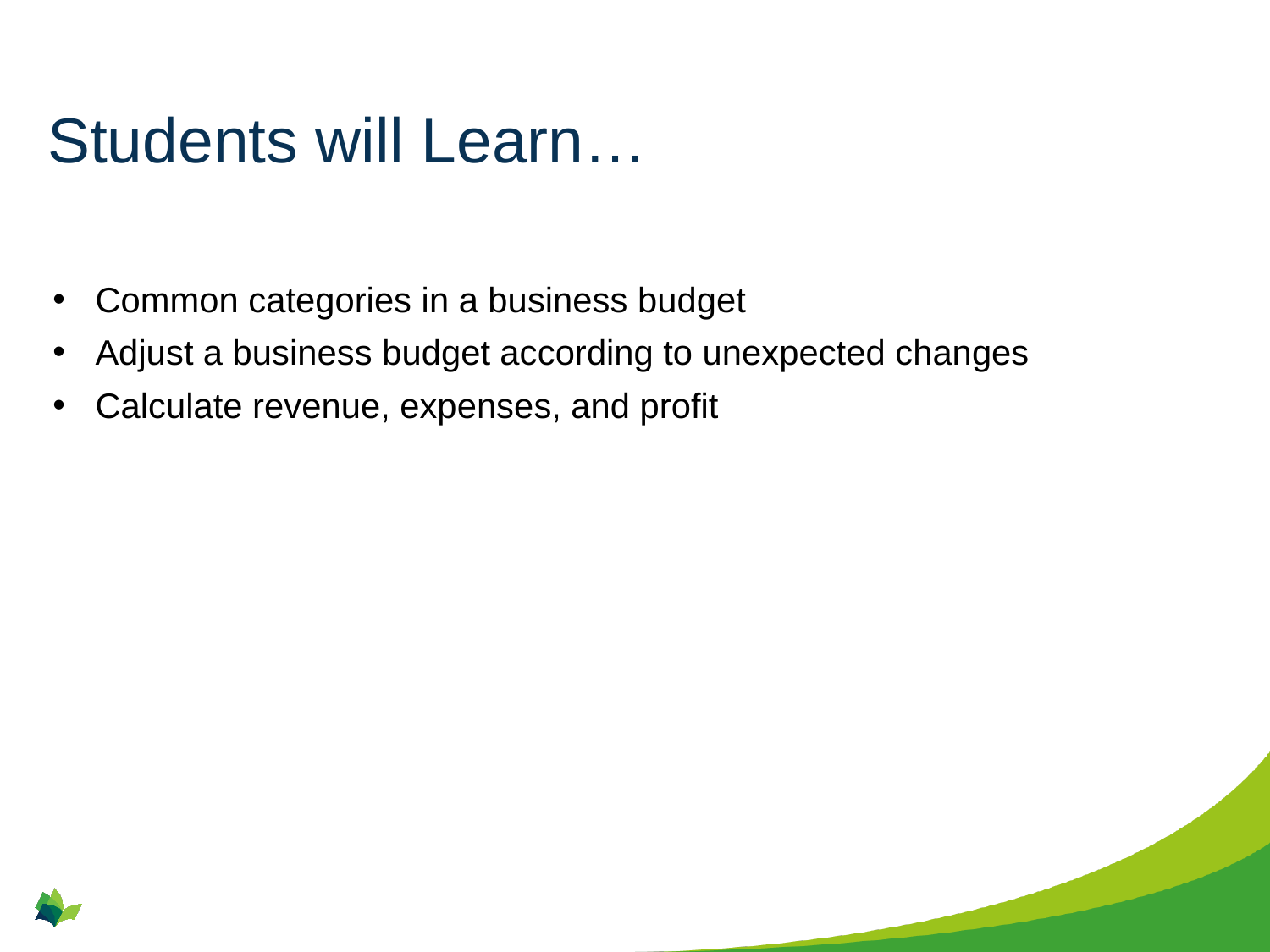

# Students will Learn…
Common categories in a business budget
Adjust a business budget according to unexpected changes
Calculate revenue, expenses, and profit